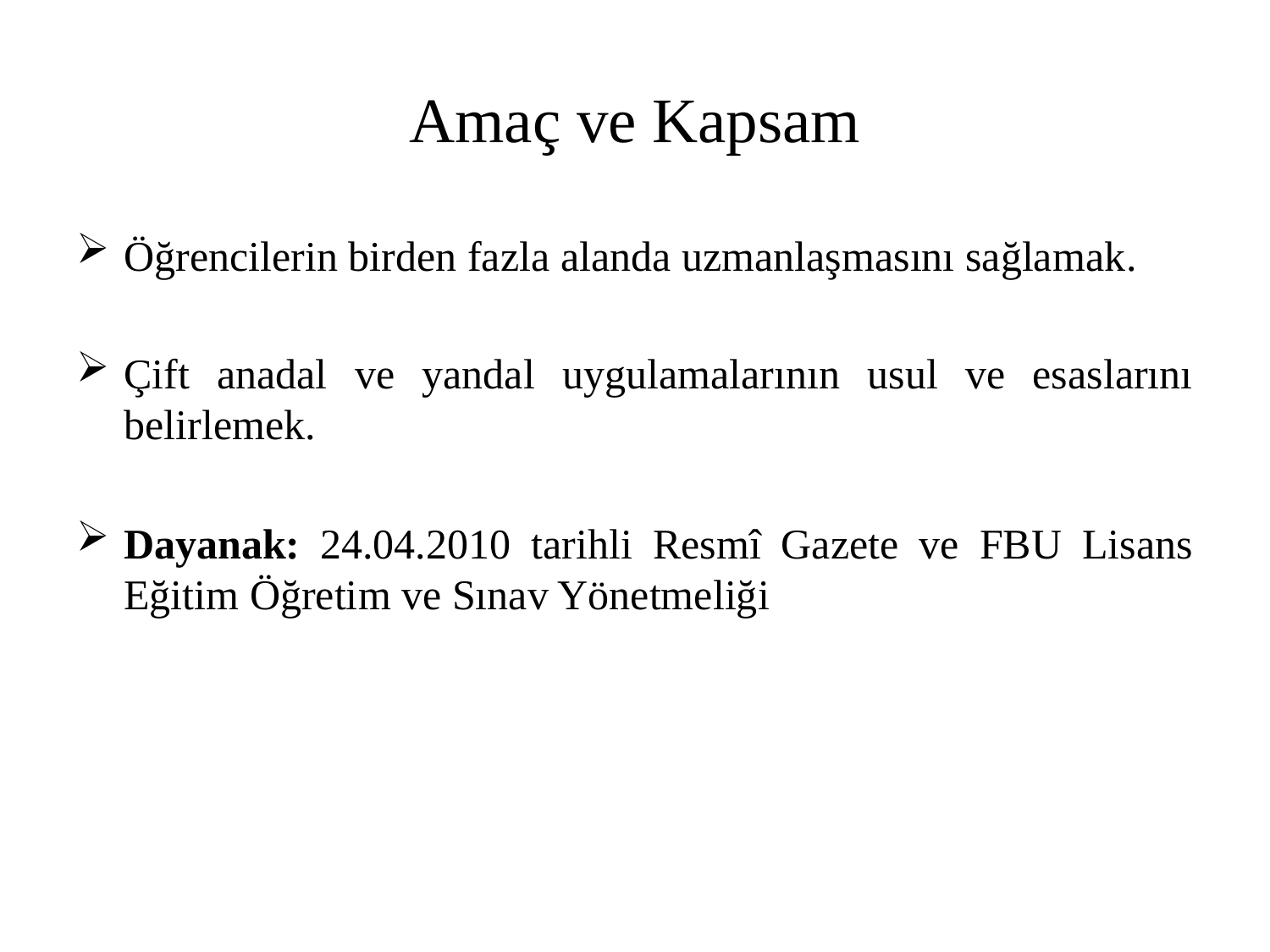

# Amaç ve Kapsam
Öğrencilerin birden fazla alanda uzmanlaşmasını sağlamak.

Çift anadal ve yandal uygulamalarının usul ve esaslarını belirlemek.

Dayanak: 24.04.2010 tarihli Resmî Gazete ve FBU Lisans Eğitim Öğretim ve Sınav Yönetmeliği